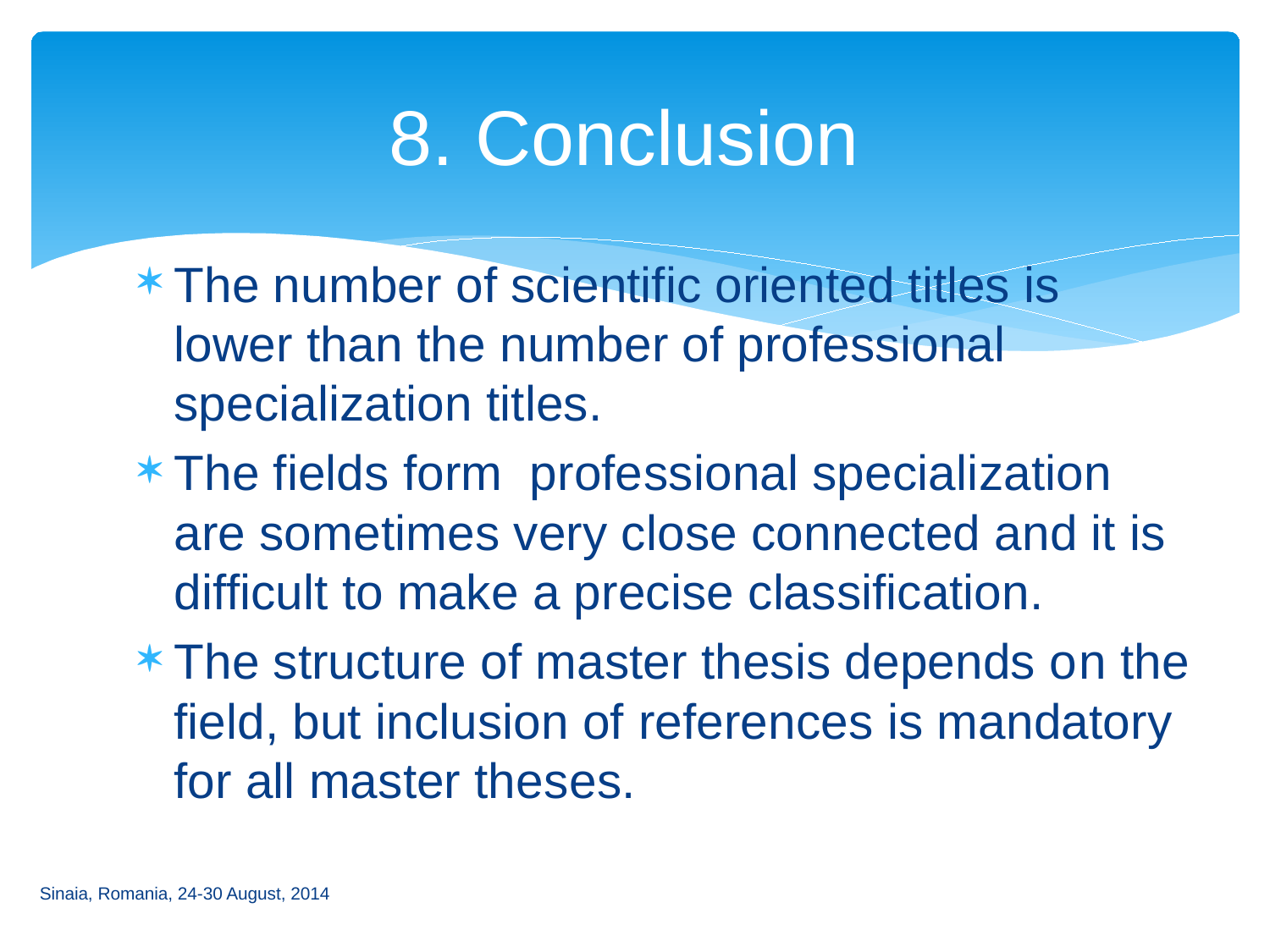

# 8. Conclusion
The number of scientific oriented titles is lower than the number of professional specialization titles.
The fields form  professional specialization  are sometimes very close connected and it is difficult to make a precise classification.
The structure of master thesis depends on the field, but inclusion of references is mandatory for all master theses.

Sinaia, Romania, 24-30 August, 2014